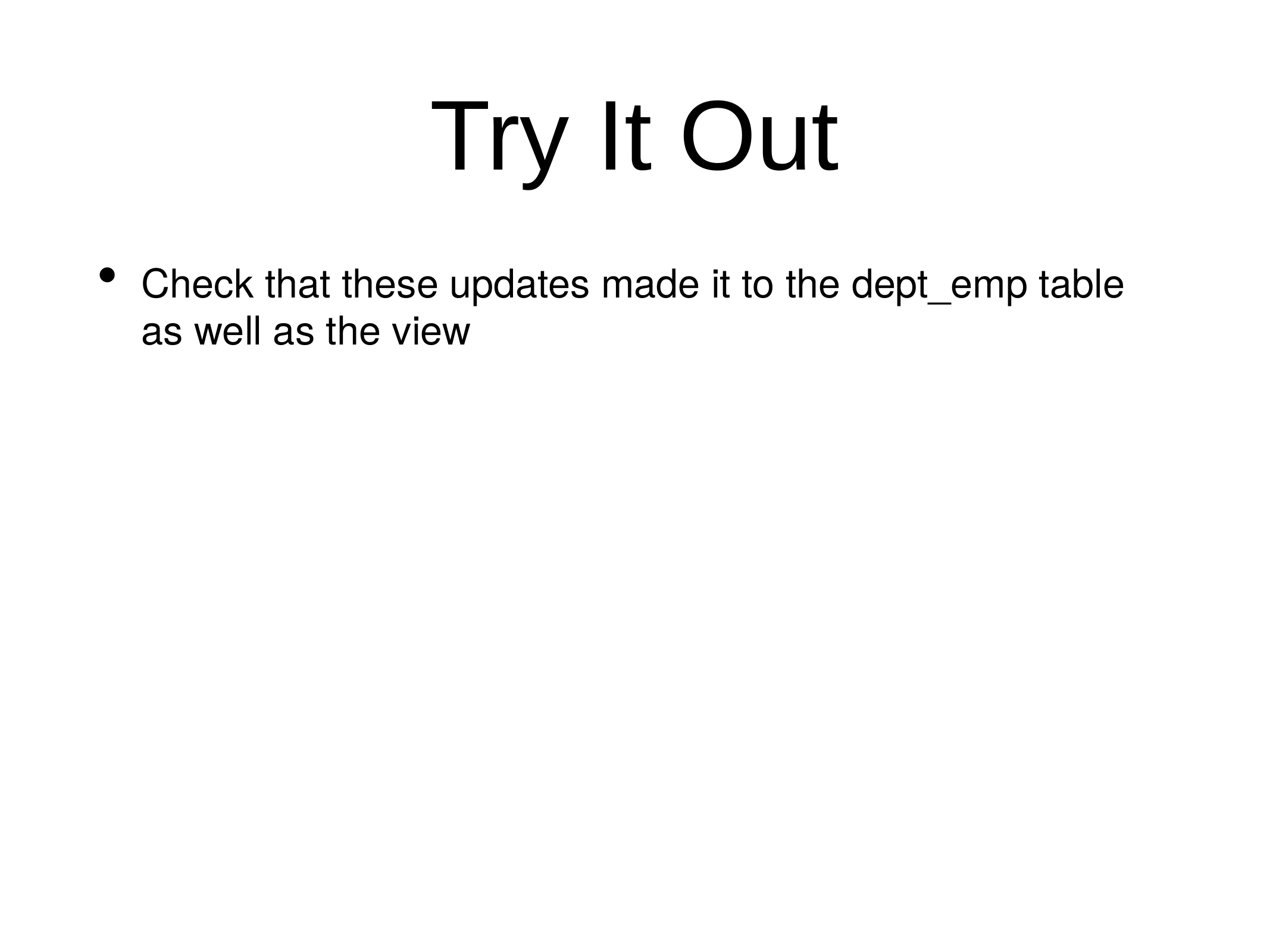

# Try It Out
Check that these updates made it to the dept_emp table as well as the view